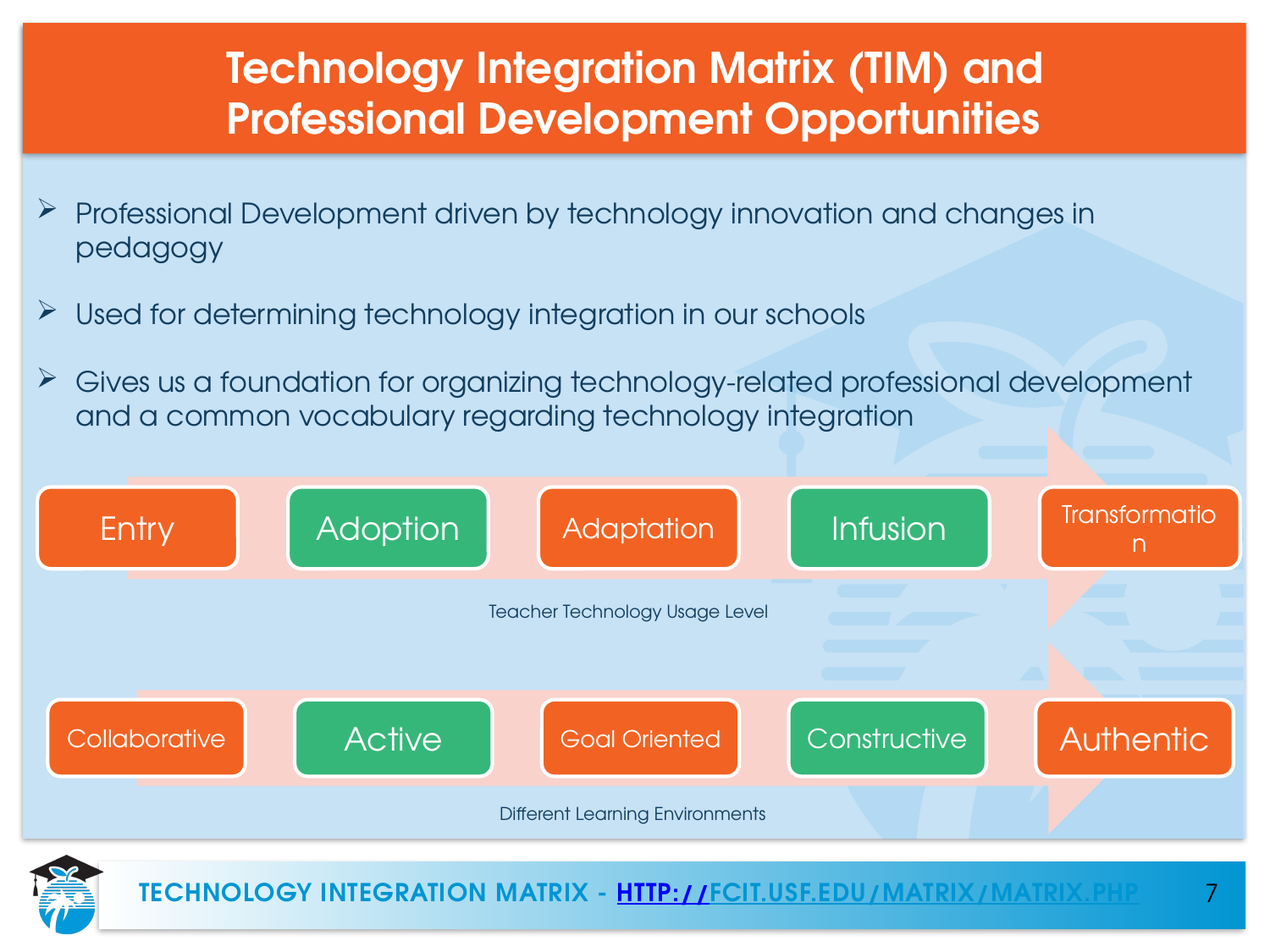

# Technology Integration Matrix (TIM) and Professional Development Opportunities

Professional Development driven by technology innovation and changes in pedagogy

Used for determining technology integration in our schools

Gives us a foundation for organizing technology-related professional development and a common vocabulary regarding technology integration

Entry
Adoption
Adaptation
Infusion
Transformation
Teacher Technology Usage Level
Active
Goal Oriented
Constructive
Authentic
Collaborative
Different Learning Environments
Technology integration matrix - http://fcit.usf.edu/matrix/matrix.php
7